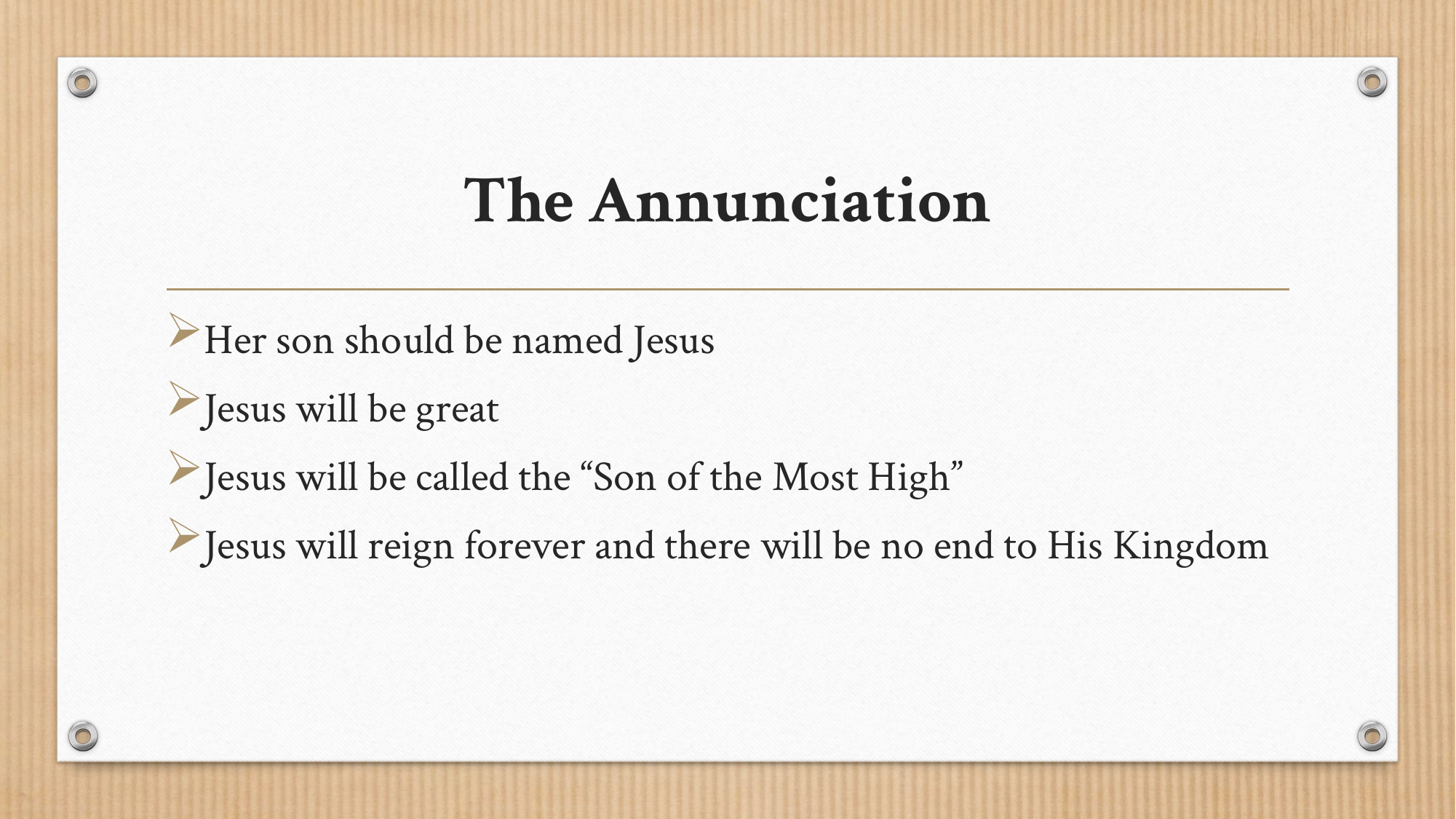

# The Annunciation
Her son should be named Jesus
Jesus will be great
Jesus will be called the “Son of the Most High”
Jesus will reign forever and there will be no end to His Kingdom